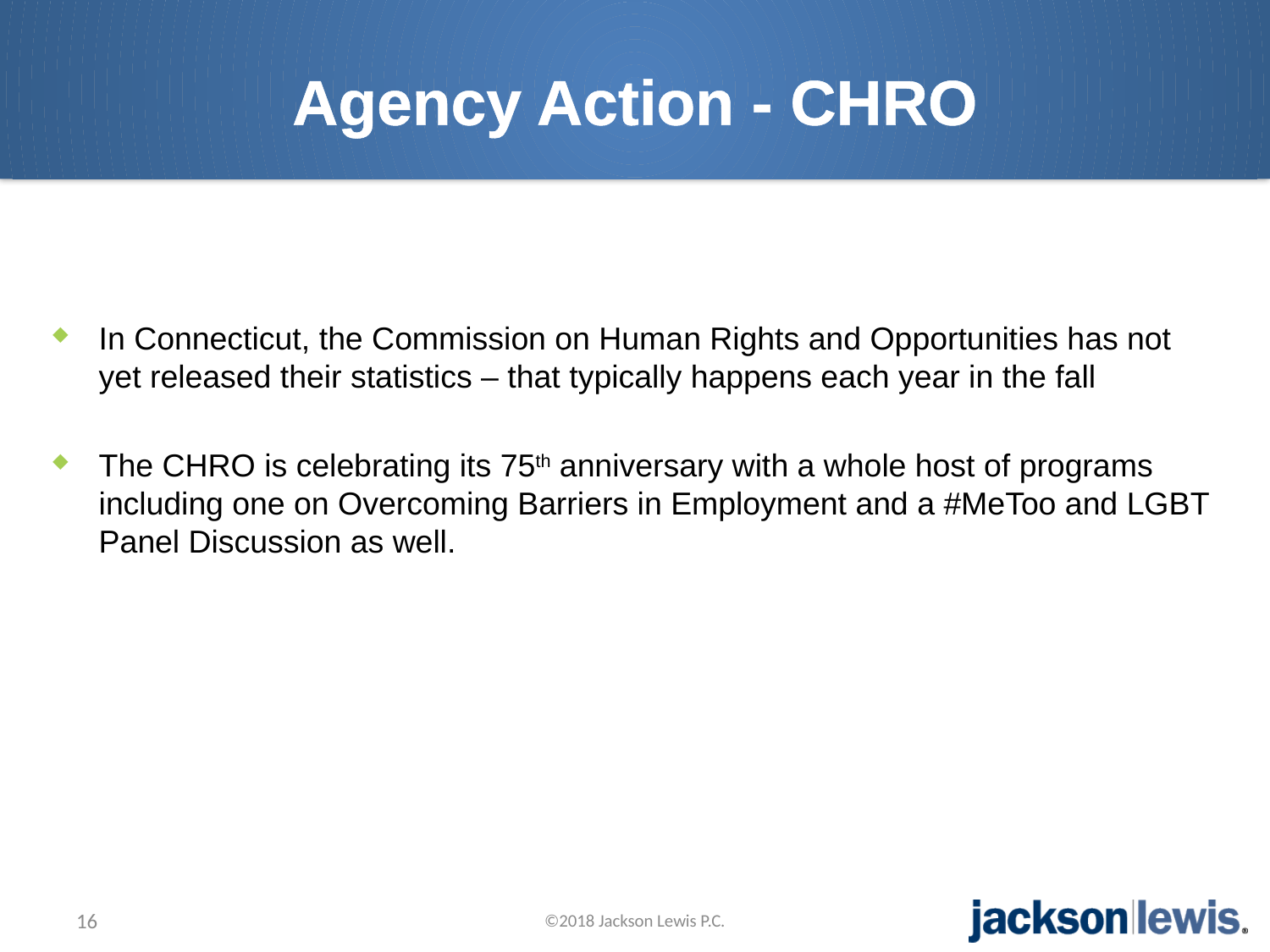

# Agency Action - CHRO

In Connecticut, the Commission on Human Rights and Opportunities has not yet released their statistics – that typically happens each year in the fall

The CHRO is celebrating its 75th anniversary with a whole host of programs including one on Overcoming Barriers in Employment and a #MeToo and LGBT Panel Discussion as well.
16
©2018 Jackson Lewis P.C.